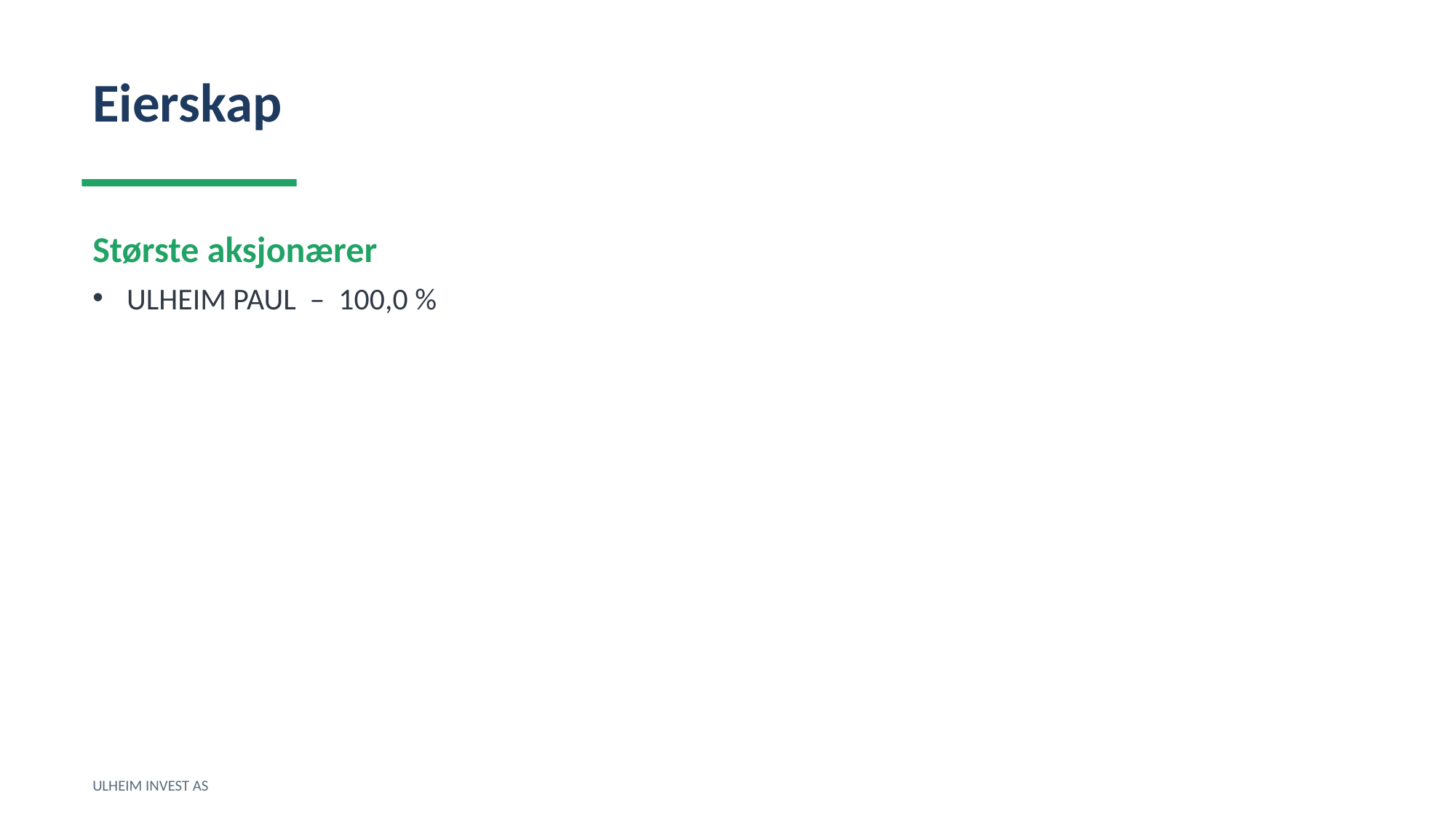

Eierskap

Største aksjonærer
ULHEIM PAUL  –  100,0 %
ULHEIM INVEST AS